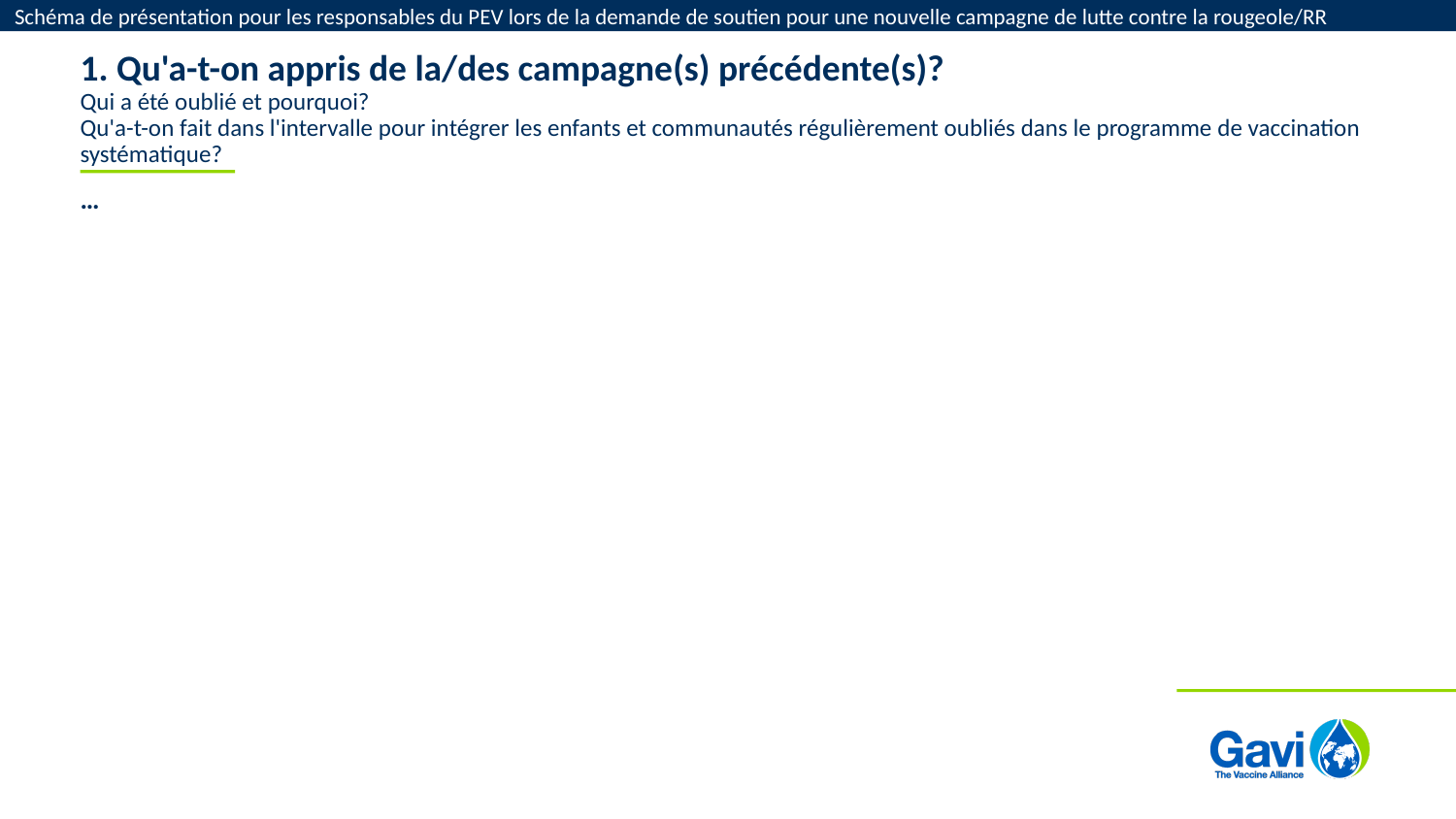

Schéma de présentation pour les responsables du PEV lors de la demande de soutien pour une nouvelle campagne de lutte contre la rougeole/RR
# 1. Qu'a-t-on appris de la/des campagne(s) précédente(s)? Qui a été oublié et pourquoi? Qu'a-t-on fait dans l'intervalle pour intégrer les enfants et communautés régulièrement oubliés dans le programme de vaccination systématique?
…